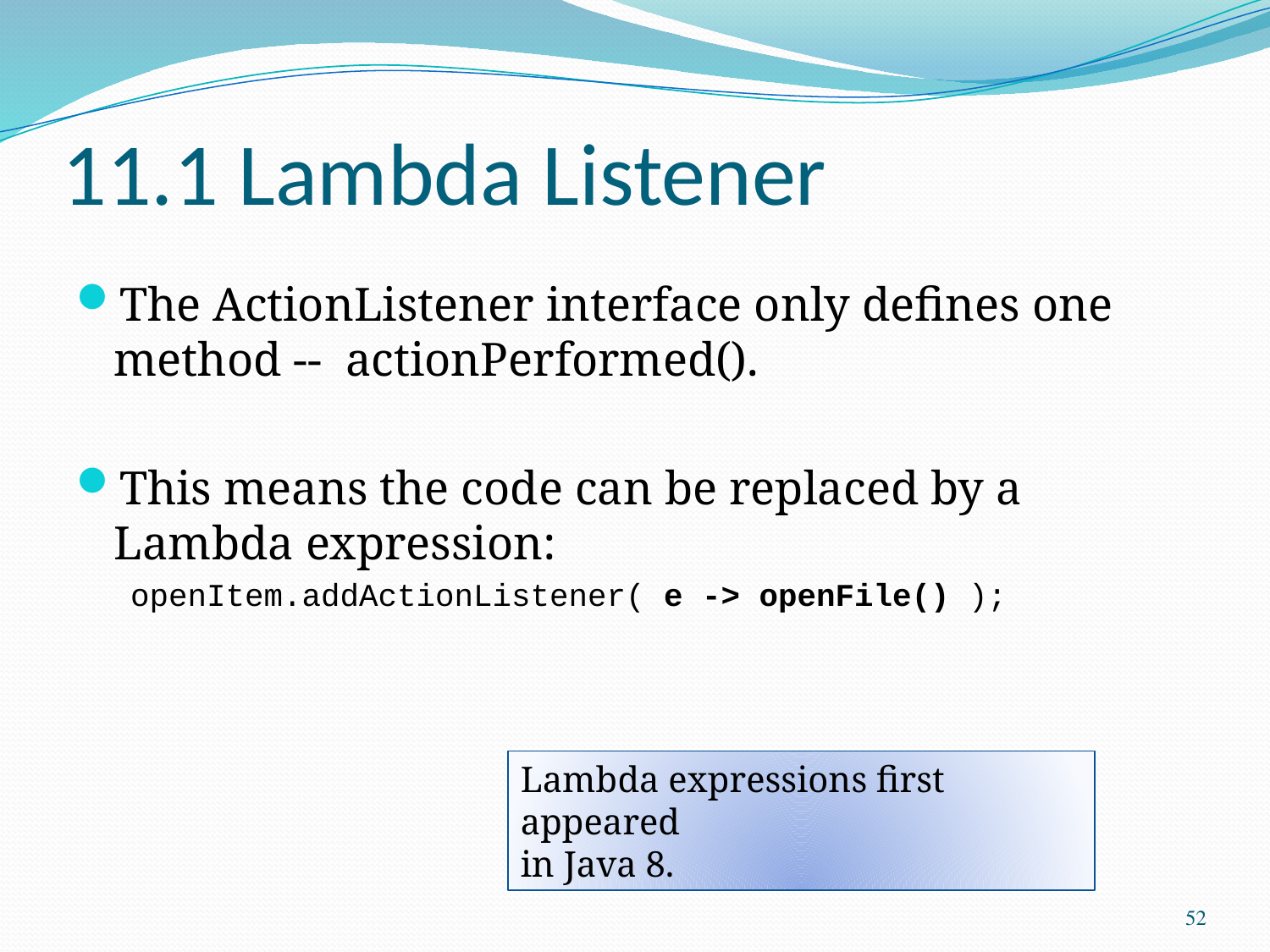

# 11.1 Lambda Listener
The ActionListener interface only defines one method --  actionPerformed().

This means the code can be replaced by a Lambda expression:
openItem.addActionListener( e -> openFile() );
Lambda expressions first appeared
in Java 8.
52